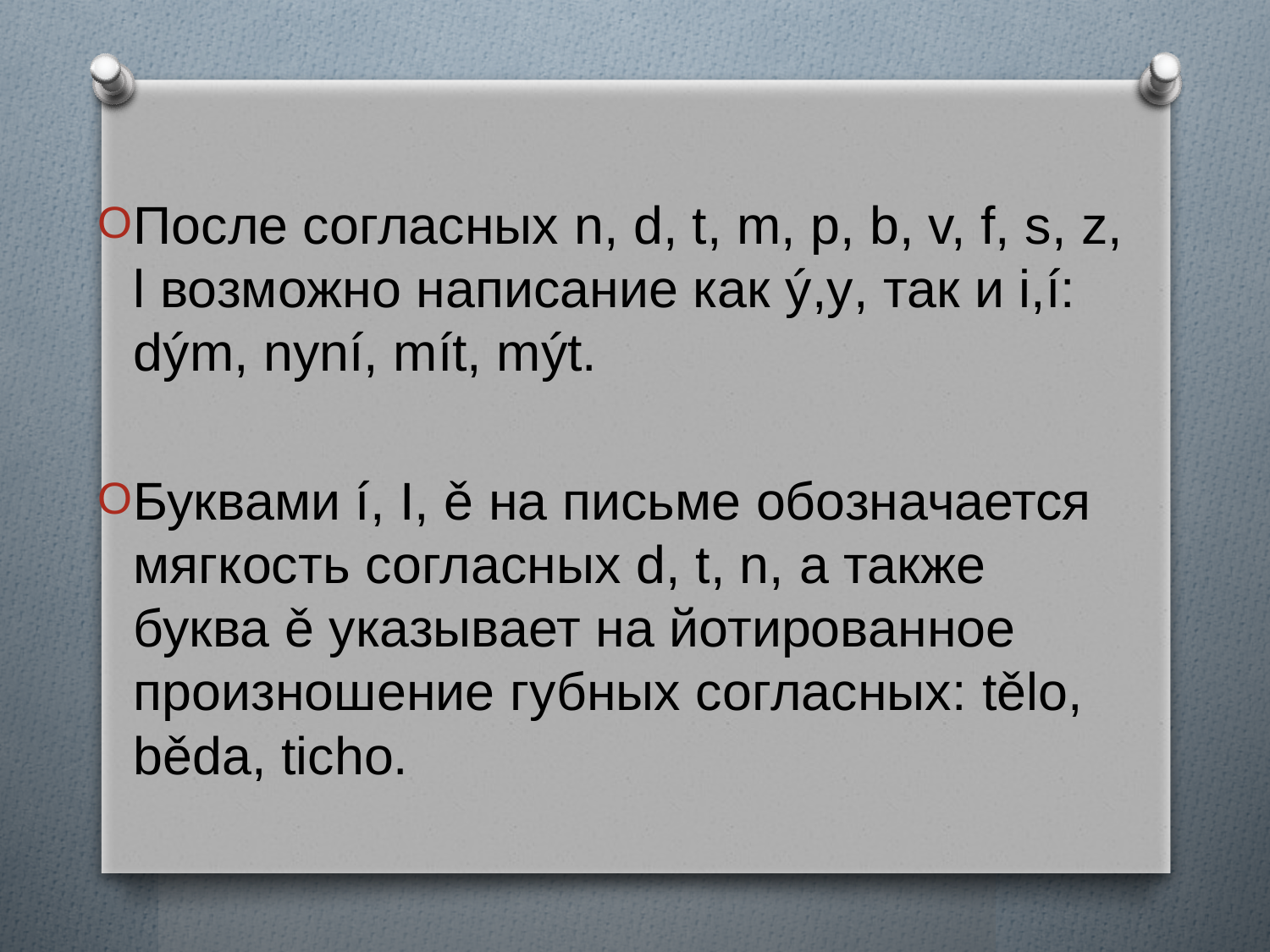

#

После согласных n, d, t, m, p, b, v, f, s, z, l возможно написание как ý,y, так и i,í: dým, nyní, mít, mýt.

Буквами í, I, ě на письме обозначается мягкость согласных d, t, n, а также буква ě указывает на йотированное произношение губных согласных: tělo, běda, ticho.